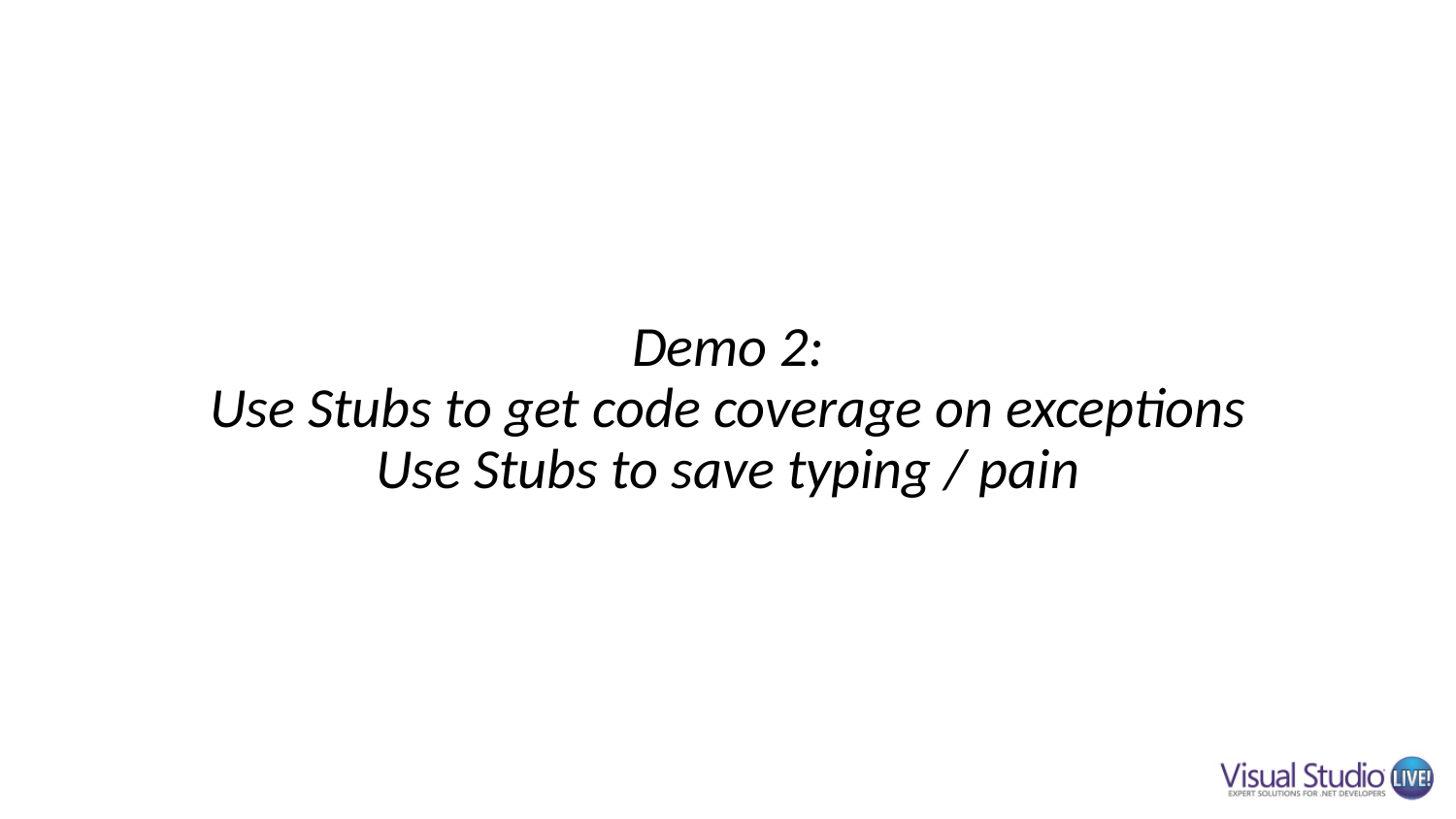

# Demo 2: Use Stubs to get code coverage on exceptions Use Stubs to save typing / pain